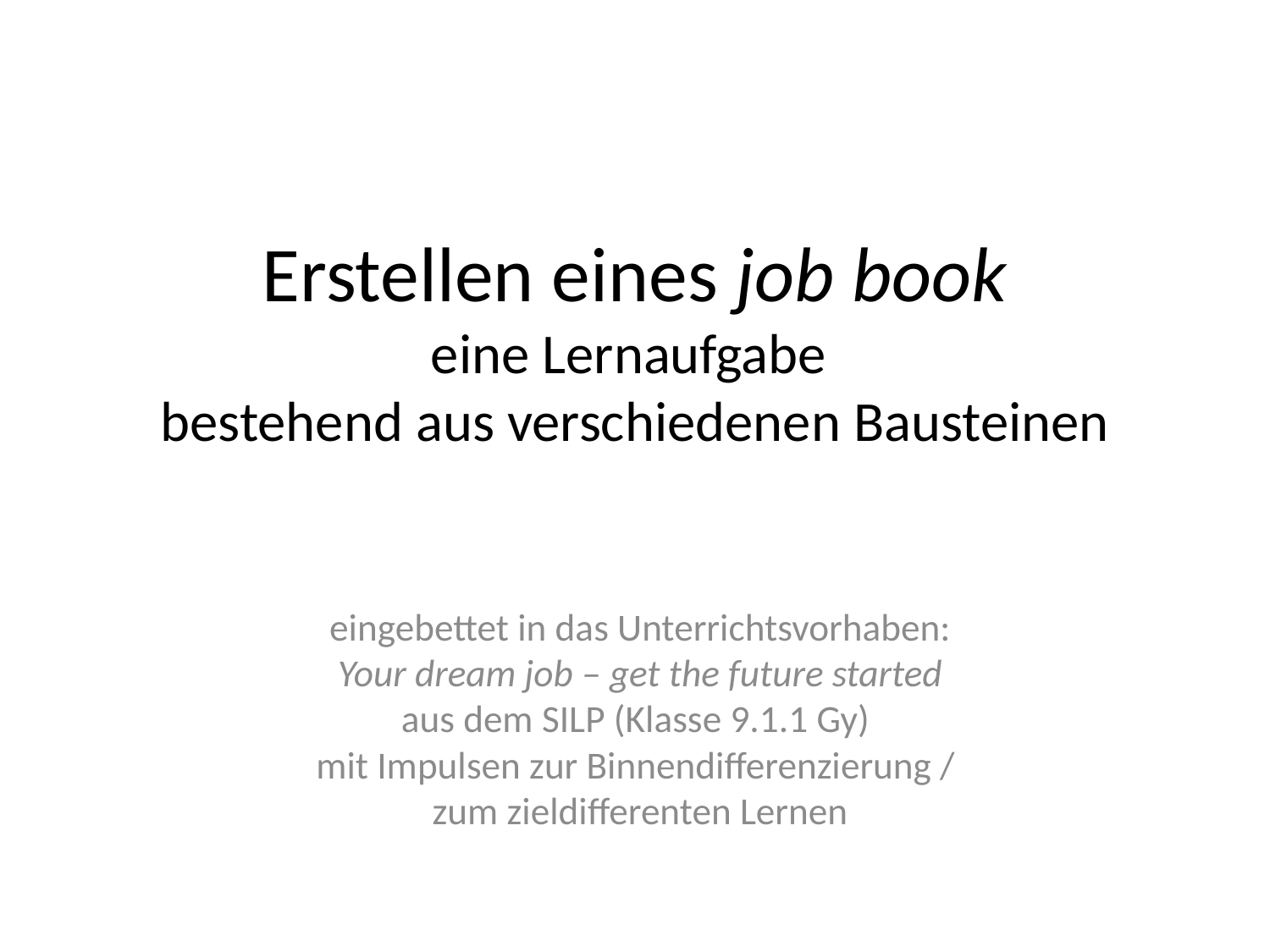

# Erstellen eines job book eine Lernaufgabe bestehend aus verschiedenen Bausteinen
eingebettet in das Unterrichtsvorhaben:
Your dream job – get the future started
aus dem SILP (Klasse 9.1.1 Gy)
mit Impulsen zur Binnendifferenzierung /
zum zieldifferenten Lernen